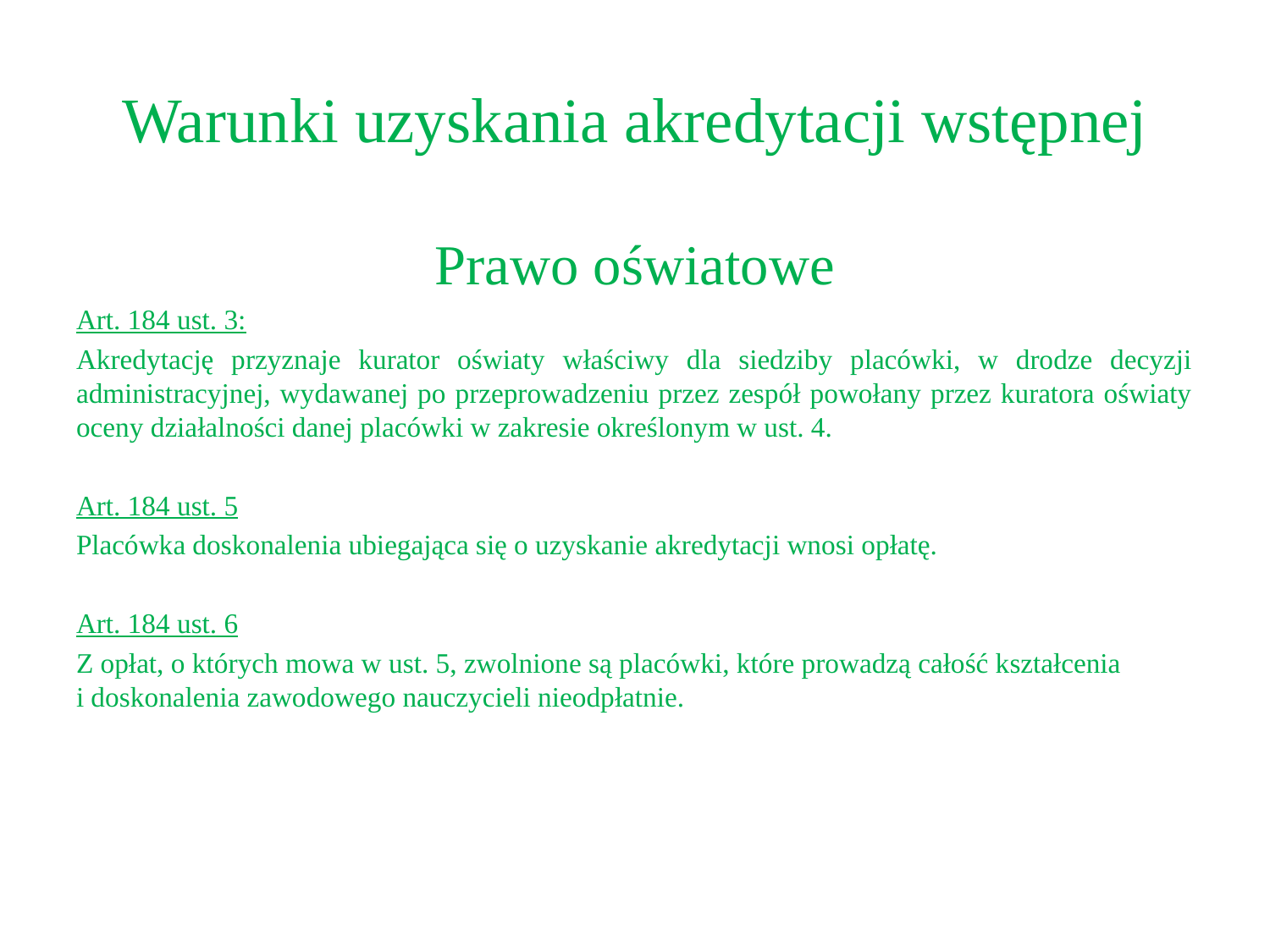

# Warunki uzyskania akredytacji wstępnej
Prawo oświatowe
Art. 184 ust. 3:
Akredytację przyznaje kurator oświaty właściwy dla siedziby placówki, w drodze decyzji administracyjnej, wydawanej po przeprowadzeniu przez zespół powołany przez kuratora oświaty oceny działalności danej placówki w zakresie określonym w ust. 4.

Art. 184 ust. 5
Placówka doskonalenia ubiegająca się o uzyskanie akredytacji wnosi opłatę.

Art. 184 ust. 6
Z opłat, o których mowa w ust. 5, zwolnione są placówki, które prowadzą całość kształcenia           i doskonalenia zawodowego nauczycieli nieodpłatnie.